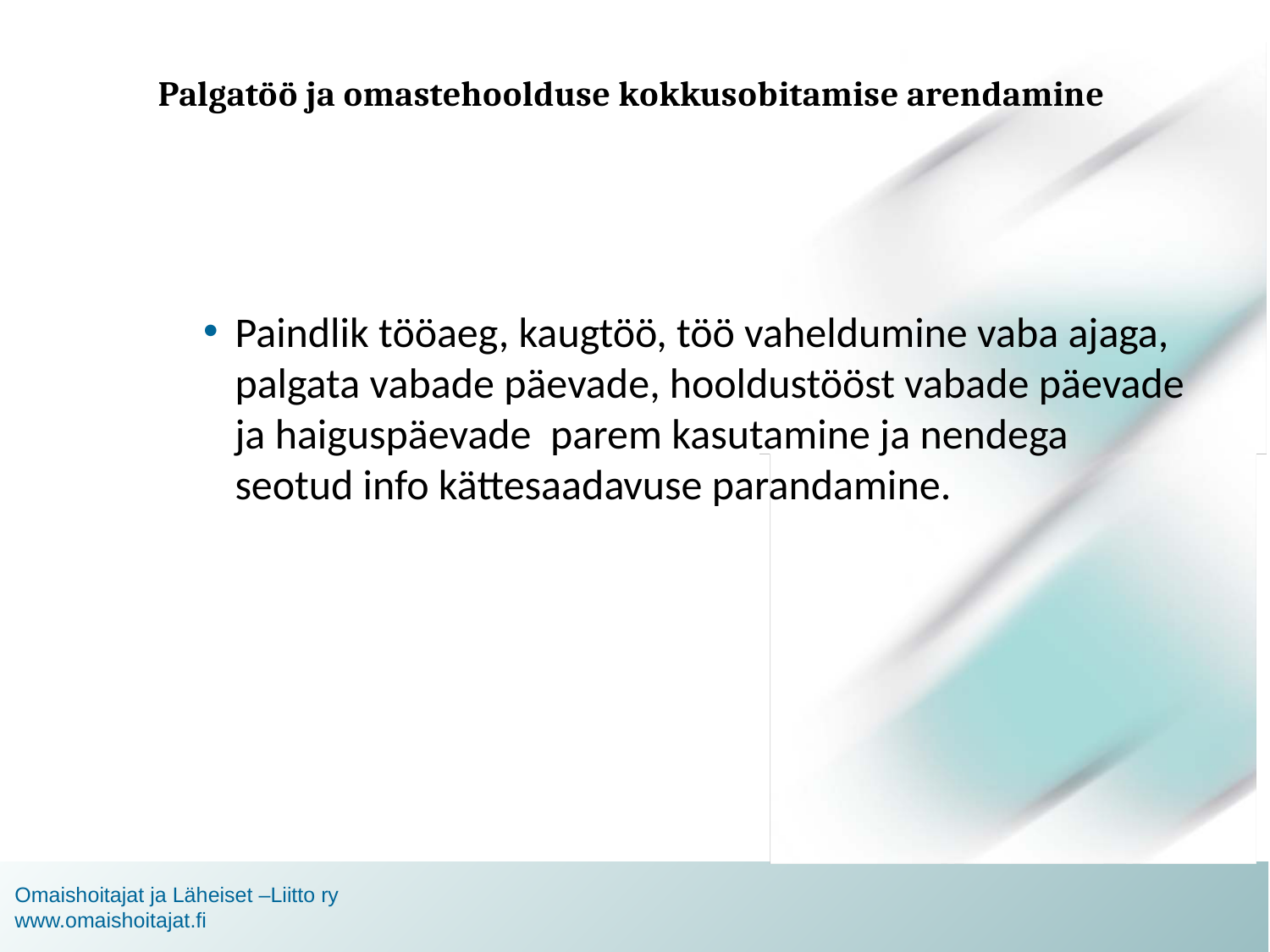

# Palgatöö ja omastehoolduse kokkusobitamise arendamine

Paindlik tööaeg, kaugtöö, töö vaheldumine vaba ajaga, palgata vabade päevade, hooldustööst vabade päevade ja haiguspäevade  parem kasutamine ja nendega seotud info kättesaadavuse parandamine.